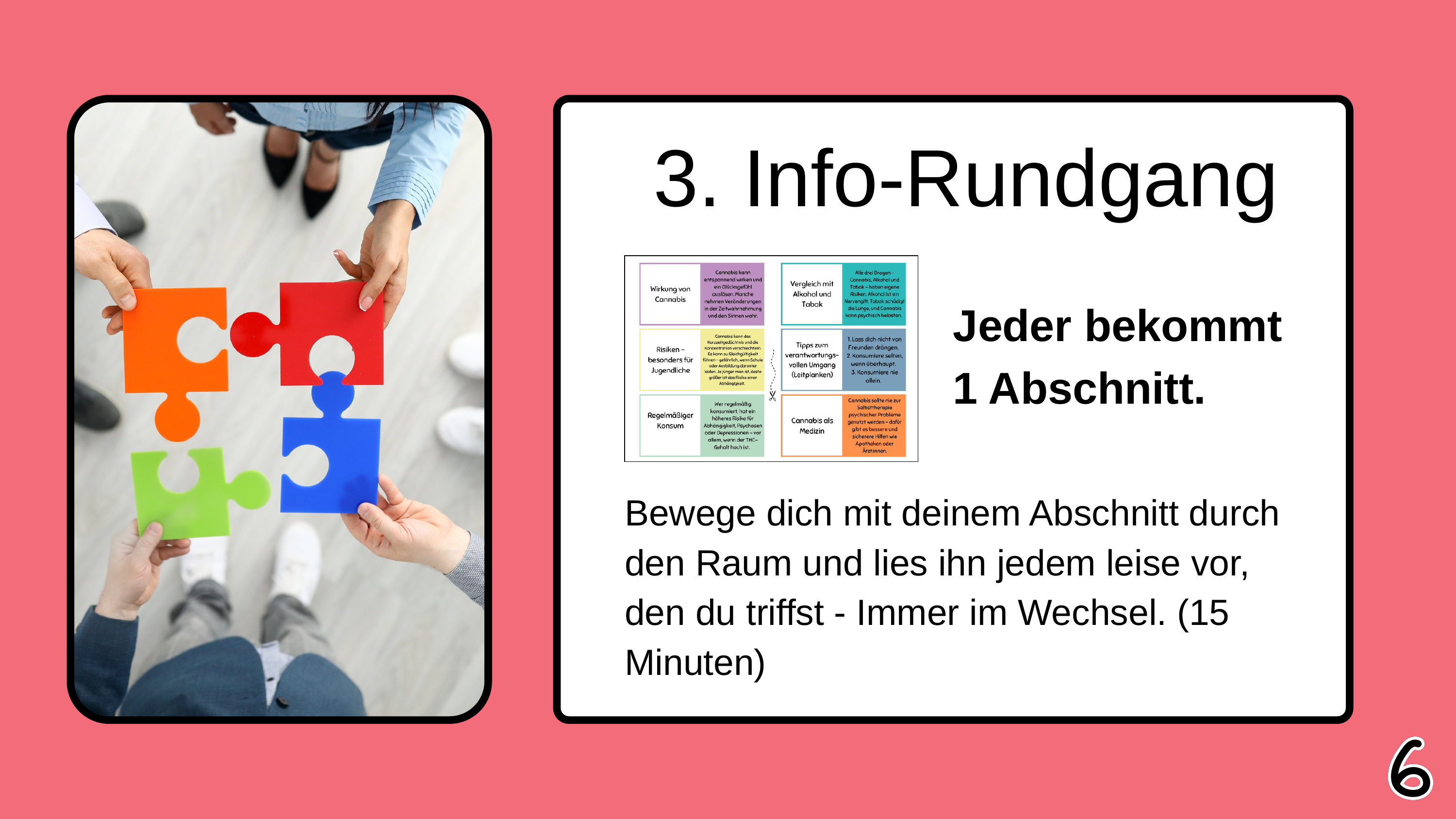

3. Info-Rundgang

Jeder bekommt 1 Abschnitt.
Bewege dich mit deinem Abschnitt durch den Raum und lies ihn jedem leise vor, den du triffst - Immer im Wechsel. (15 Minuten)